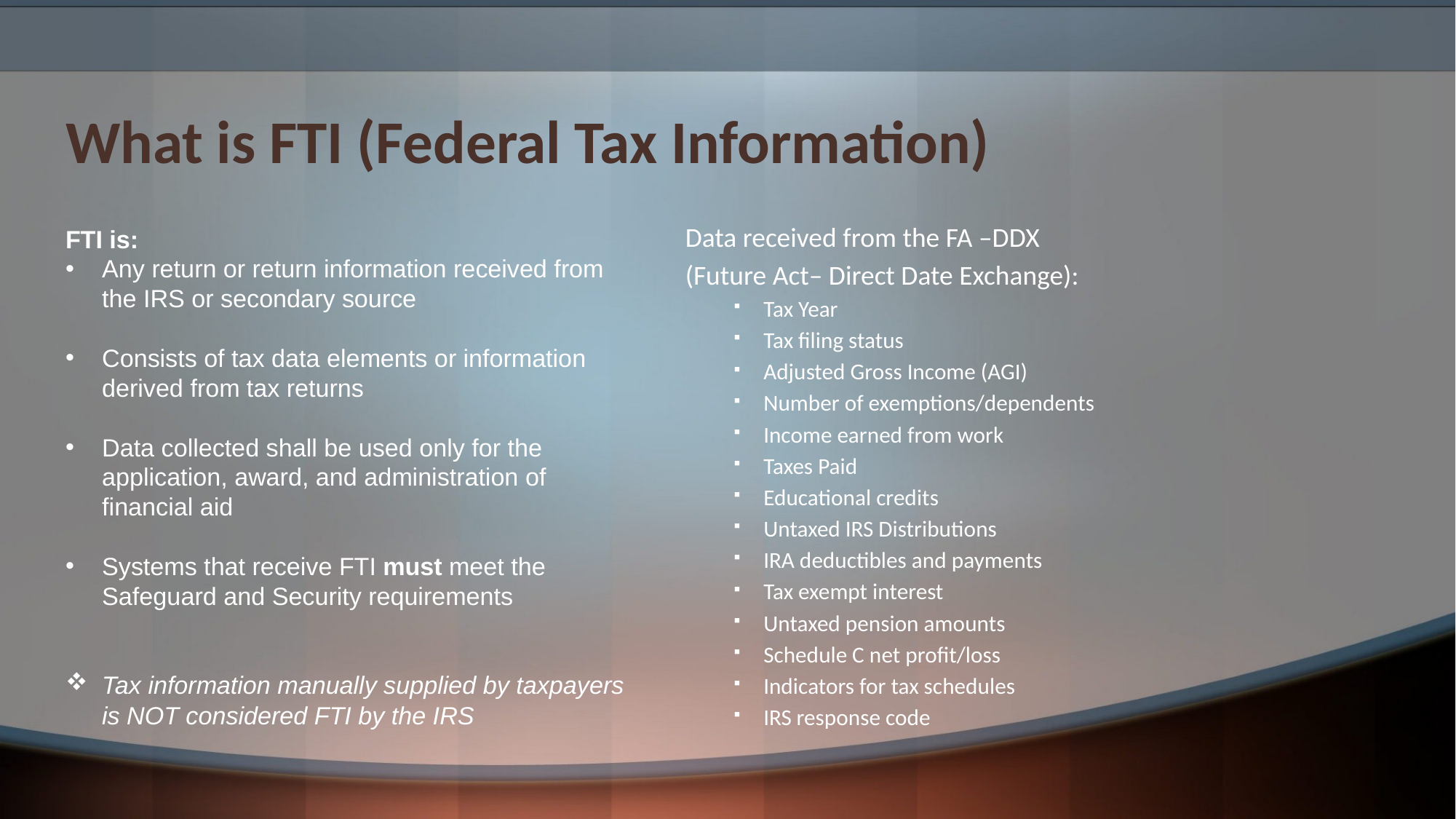

# What is FTI (Federal Tax Information)
FTI is:
Any return or return information received from the IRS or secondary source

Consists of tax data elements or information derived from tax returns

Data collected shall be used only for the application, award, and administration of financial aid

Systems that receive FTI must meet the Safeguard and Security requirements

Tax information manually supplied by taxpayers is NOT considered FTI by the IRS

Data received from the FA –DDX
(Future Act– Direct Date Exchange):
Tax Year
Tax filing status
Adjusted Gross Income (AGI)
Number of exemptions/dependents
Income earned from work
Taxes Paid
Educational credits
Untaxed IRS Distributions
IRA deductibles and payments
Tax exempt interest
Untaxed pension amounts
Schedule C net profit/loss
Indicators for tax schedules
IRS response code